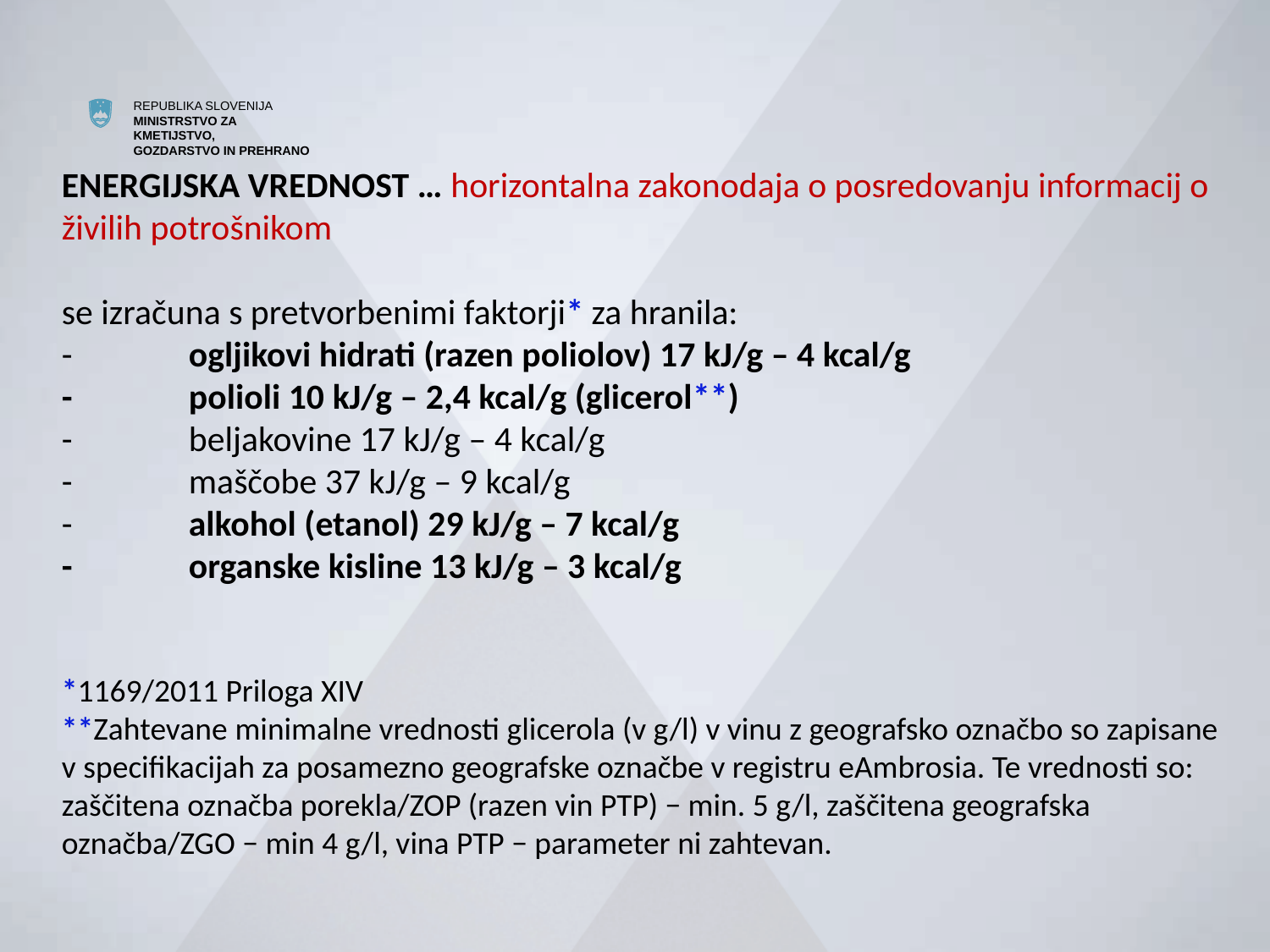

# ENERGIJSKA VREDNOST … horizontalna zakonodaja o posredovanju informacij o živilih potrošnikom se izračuna s pretvorbenimi faktorji* za hranila: -	ogljikovi hidrati (razen poliolov) 17 kJ/g – 4 kcal/g -	polioli 10 kJ/g – 2,4 kcal/g (glicerol**) -	beljakovine 17 kJ/g – 4 kcal/g -	maščobe 37 kJ/g – 9 kcal/g -	alkohol (etanol) 29 kJ/g – 7 kcal/g -	organske kisline 13 kJ/g – 3 kcal/g *1169/2011 Priloga XIV **Zahtevane minimalne vrednosti glicerola (v g/l) v vinu z geografsko označbo so zapisane v specifikacijah za posamezno geografske označbe v registru eAmbrosia. Te vrednosti so: zaščitena označba porekla/ZOP (razen vin PTP) − min. 5 g/l, zaščitena geografska označba/ZGO − min 4 g/l, vina PTP − parameter ni zahtevan.